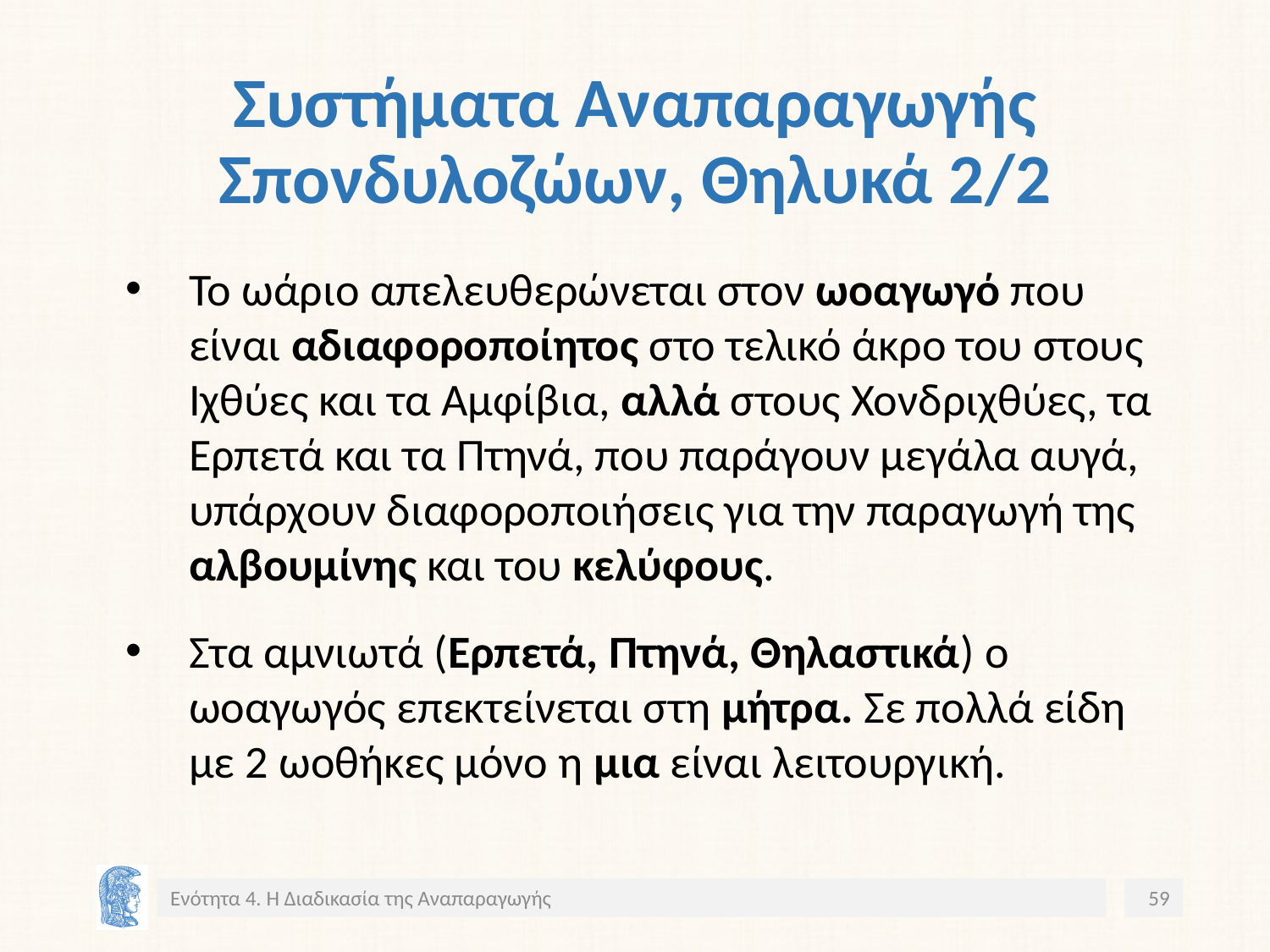

# Συστήματα Αναπαραγωγής Σπονδυλοζώων, Θηλυκά 2/2
Το ωάριο απελευθερώνεται στον ωοαγωγό που είναι αδιαφοροποίητος στο τελικό άκρο του στους Ιχθύες και τα Αμφίβια, αλλά στους Χονδριχθύες, τα Ερπετά και τα Πτηνά, που παράγουν μεγάλα αυγά, υπάρχουν διαφοροποιήσεις για την παραγωγή της αλβουμίνης και του κελύφους.
Στα αμνιωτά (Ερπετά, Πτηνά, Θηλαστικά) ο ωοαγωγός επεκτείνεται στη μήτρα. Σε πολλά είδη με 2 ωοθήκες μόνο η μια είναι λειτουργική.
Ενότητα 4. Η Διαδικασία της Αναπαραγωγής
59